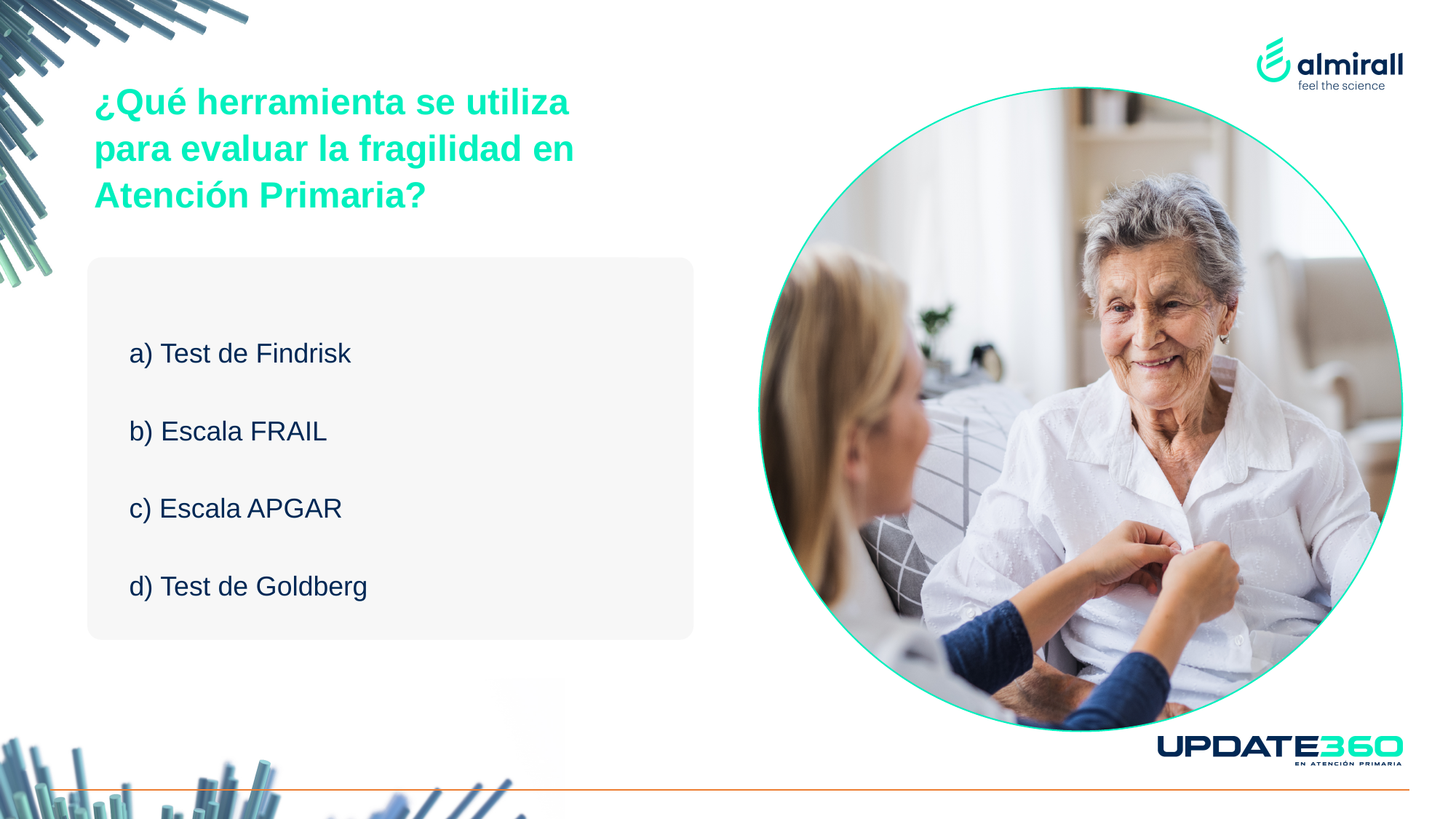

¿Qué herramienta se utiliza para evaluar la fragilidad en Atención Primaria?

a) Test de Findrisk
b) Escala FRAIL
c) Escala APGAR
d) Test de Goldberg